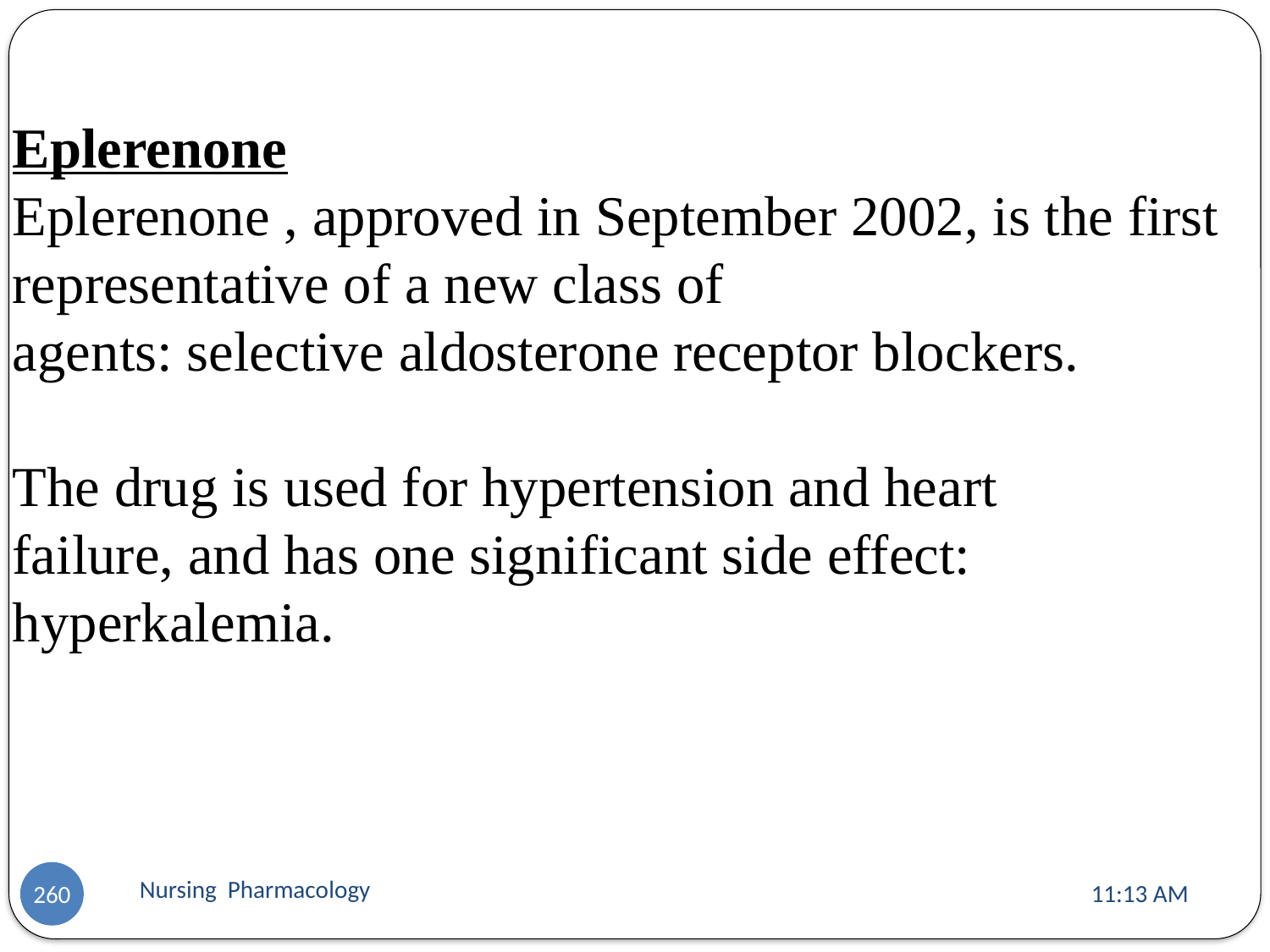

Eplerenone
Eplerenone , approved in September 2002, is the first representative of a new class of
agents: selective aldosterone receptor blockers.

The drug is used for hypertension and heart
failure, and has one significant side effect: hyperkalemia.

Nursing  Pharmacology
11:13 AM
260